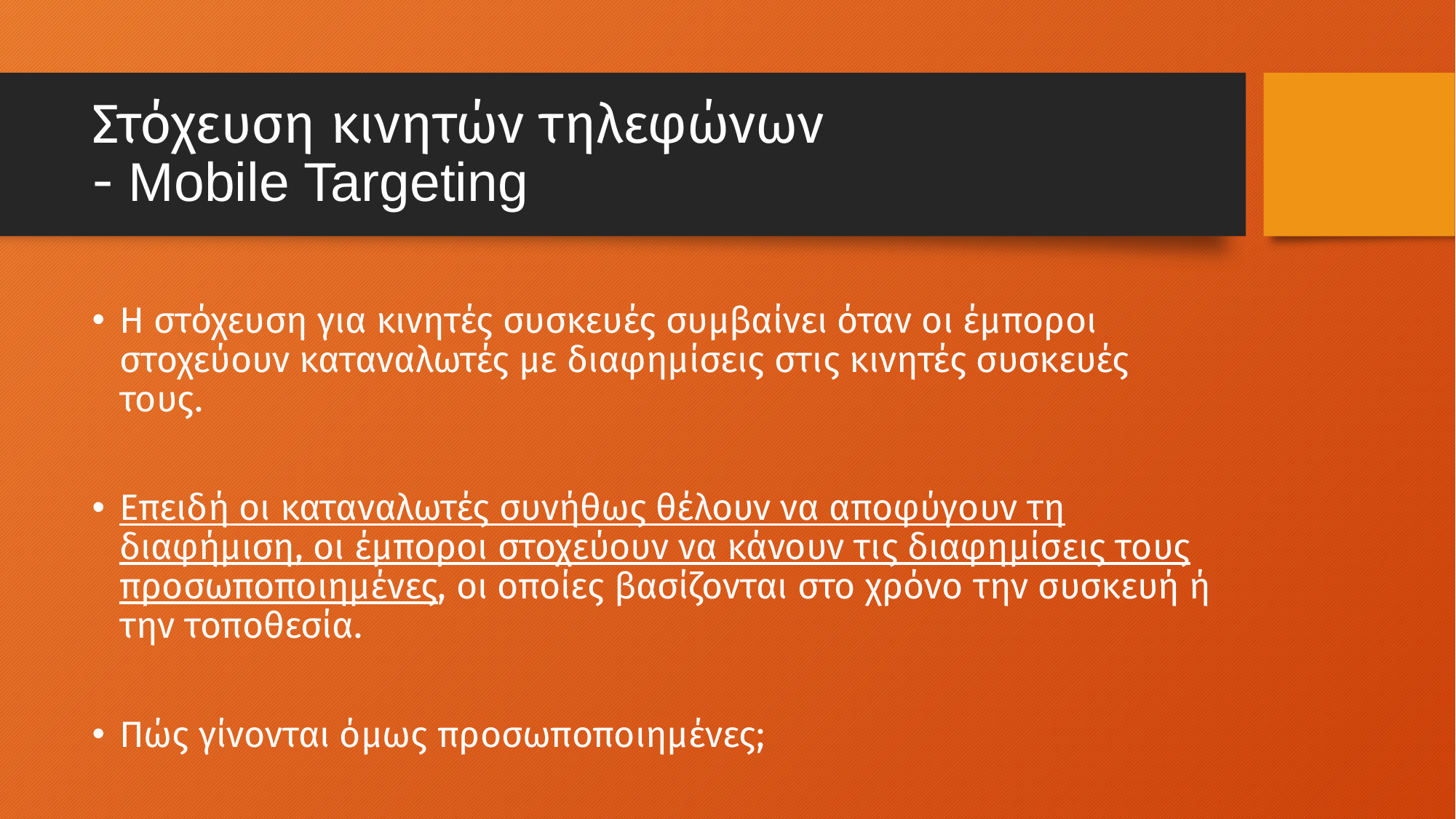

# Στόχευση κινητών τηλεφώνων - Mobile Targeting

Η στόχευση για κινητές συσκευές συμβαίνει όταν οι έμποροι στοχεύουν καταναλωτές με διαφημίσεις στις κινητές συσκευές τους.

Επειδή οι καταναλωτές συνήθως θέλουν να αποφύγουν τη διαφήμιση, οι έμποροι στοχεύουν να κάνουν τις διαφημίσεις τους προσωποποιημένες, οι οποίες βασίζονται στο χρόνο την συσκευή ή την τοποθεσία.

Πώς γίνονται όμως προσωποποιημένες;